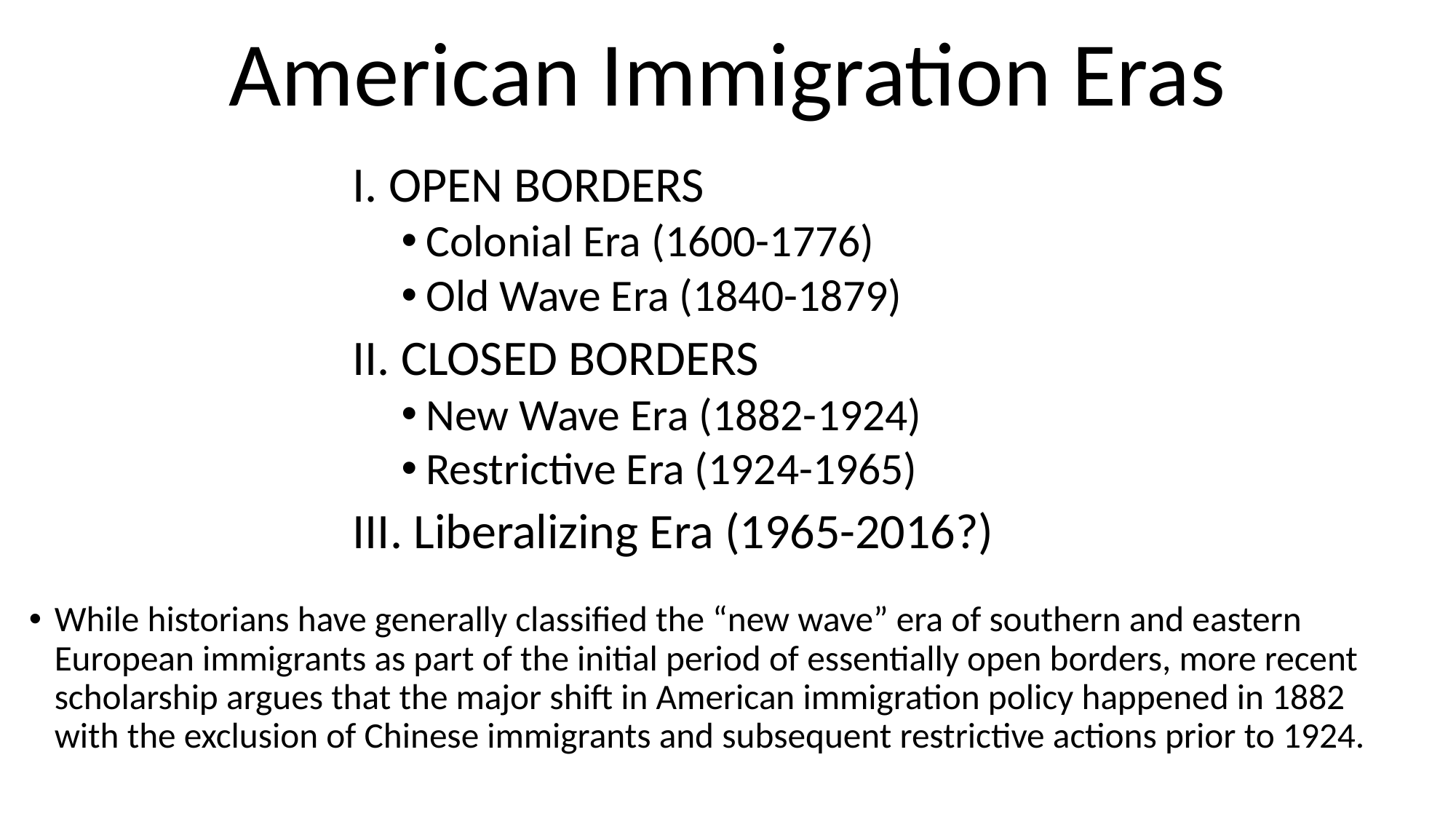

# American Immigration Eras
I. OPEN BORDERS
Colonial Era (1600-1776)
Old Wave Era (1840-1879)
II. CLOSED BORDERS
New Wave Era (1882-1924)
Restrictive Era (1924-1965)
III. Liberalizing Era (1965-2016?)

While historians have generally classified the “new wave” era of southern and eastern European immigrants as part of the initial period of essentially open borders, more recent scholarship argues that the major shift in American immigration policy happened in 1882 with the exclusion of Chinese immigrants and subsequent restrictive actions prior to 1924.